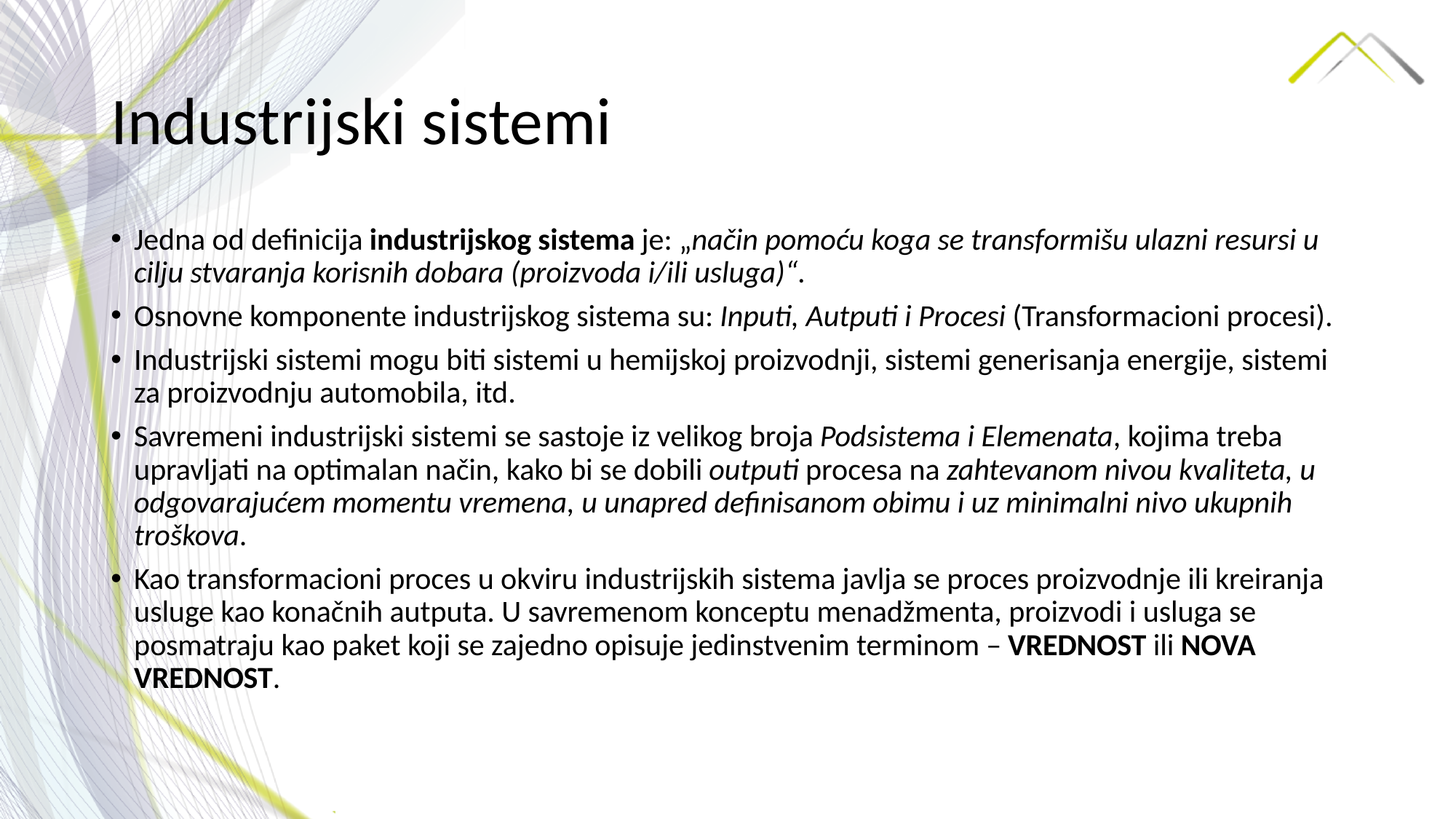

# Industrijski sistemi
Jedna od definicija industrijskog sistema je: „način pomoću koga se transformišu ulazni resursi u cilju stvaranja korisnih dobara (proizvoda i/ili usluga)“.
Osnovne komponente industrijskog sistema su: Inputi, Autputi i Procesi (Transformacioni procesi).
Industrijski sistemi mogu biti sistemi u hemijskoj proizvodnji, sistemi generisanja energije, sistemi za proizvodnju automobila, itd.
Savremeni industrijski sistemi se sastoje iz velikog broja Podsistema i Elemenata, kojima treba upravljati na optimalan način, kako bi se dobili outputi procesa na zahtevanom nivou kvaliteta, u odgovarajućem momentu vremena, u unapred definisanom obimu i uz minimalni nivo ukupnih troškova.
Kao transformacioni proces u okviru industrijskih sistema javlja se proces proizvodnje ili kreiranja usluge kao konačnih autputa. U savremenom konceptu menadžmenta, proizvodi i usluga se posmatraju kao paket koji se zajedno opisuje jedinstvenim terminom – VREDNOST ili NOVA VREDNOST.